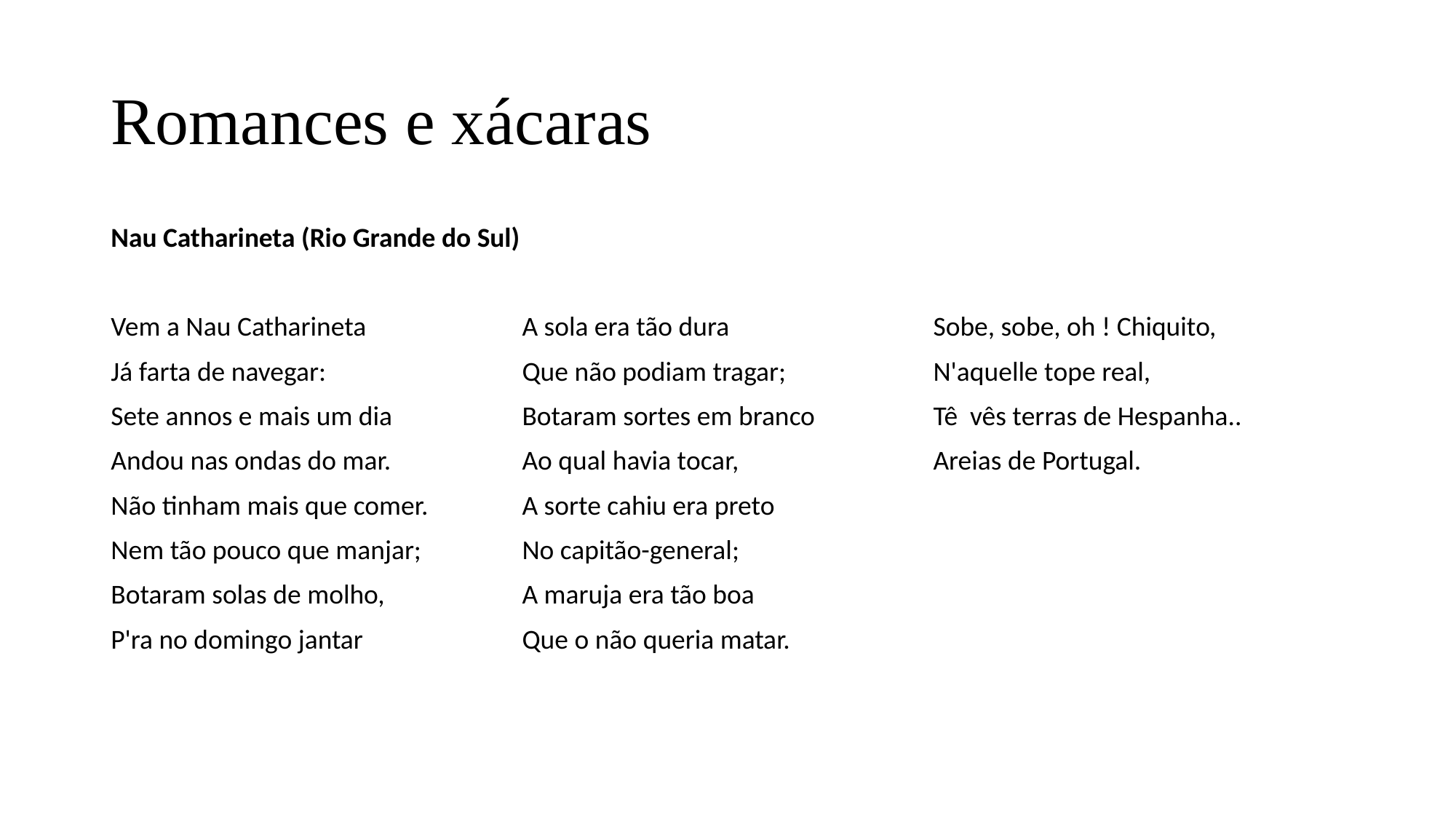

# Romances e xácaras
Nau Catharineta (Rio Grande do Sul)

Vem a Nau Catharineta
Já farta de navegar:
Sete annos e mais um dia
Andou nas ondas do mar.
Não tinham mais que comer.
Nem tão pouco que manjar;
Botaram solas de molho,
P'ra no domingo jantar

A sola era tão dura
Que não podiam tragar;
Botaram sortes em branco
Ao qual havia tocar,
A sorte cahiu era preto
No capitão-general;
A maruja era tão boa
Que o não queria matar.

Sobe, sobe, oh ! Chiquito,
N'aquelle tope real,
Tê  vês terras de Hespanha..
Areias de Portugal.